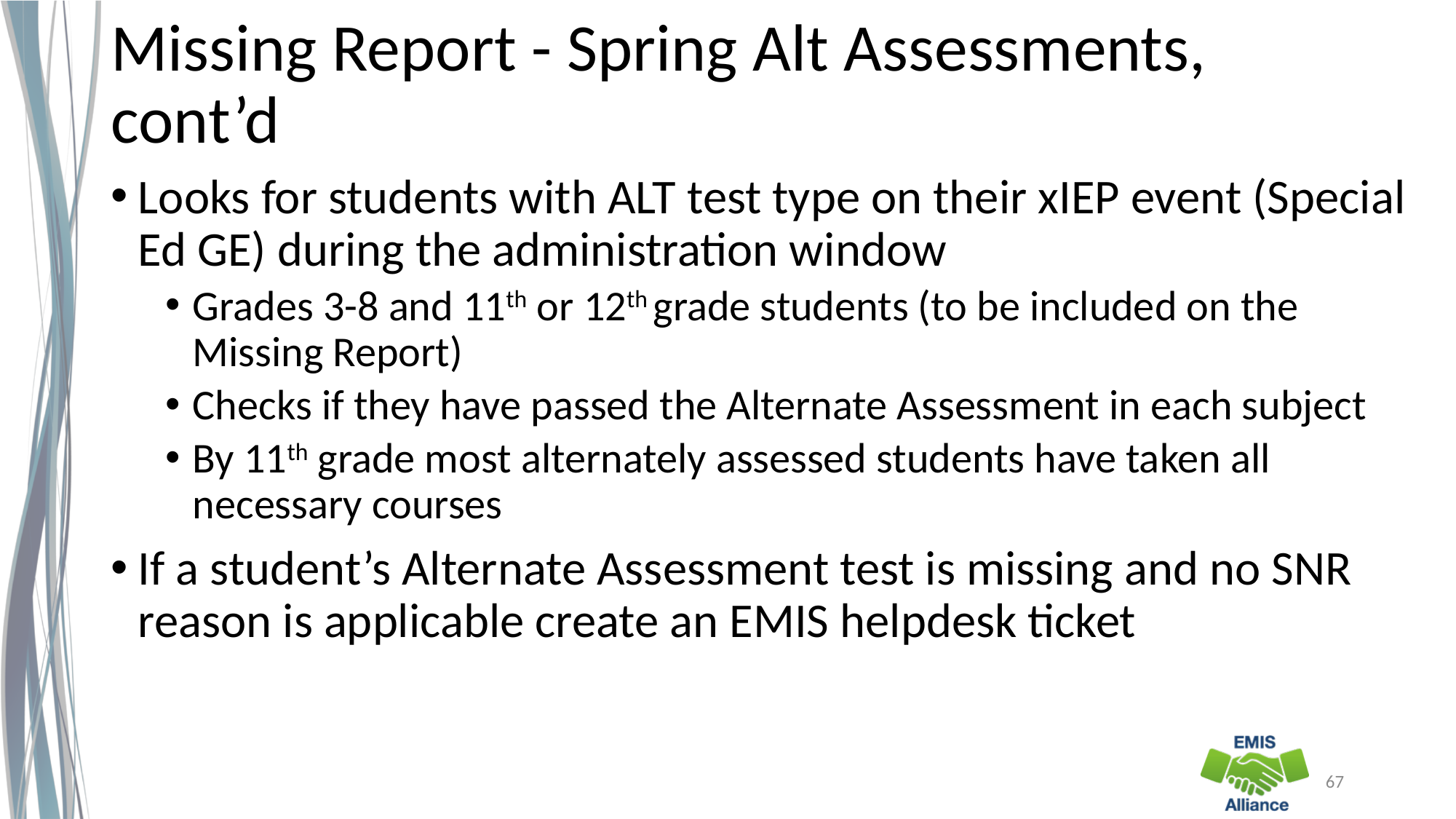

# Missing Report - Spring Alt Assessments, cont’d
Looks for students with ALT test type on their xIEP event (Special Ed GE) during the administration window
Grades 3-8 and 11th or 12th grade students (to be included on the Missing Report)
Checks if they have passed the Alternate Assessment in each subject
By 11th grade most alternately assessed students have taken all necessary courses
If a student’s Alternate Assessment test is missing and no SNR reason is applicable create an EMIS helpdesk ticket

67